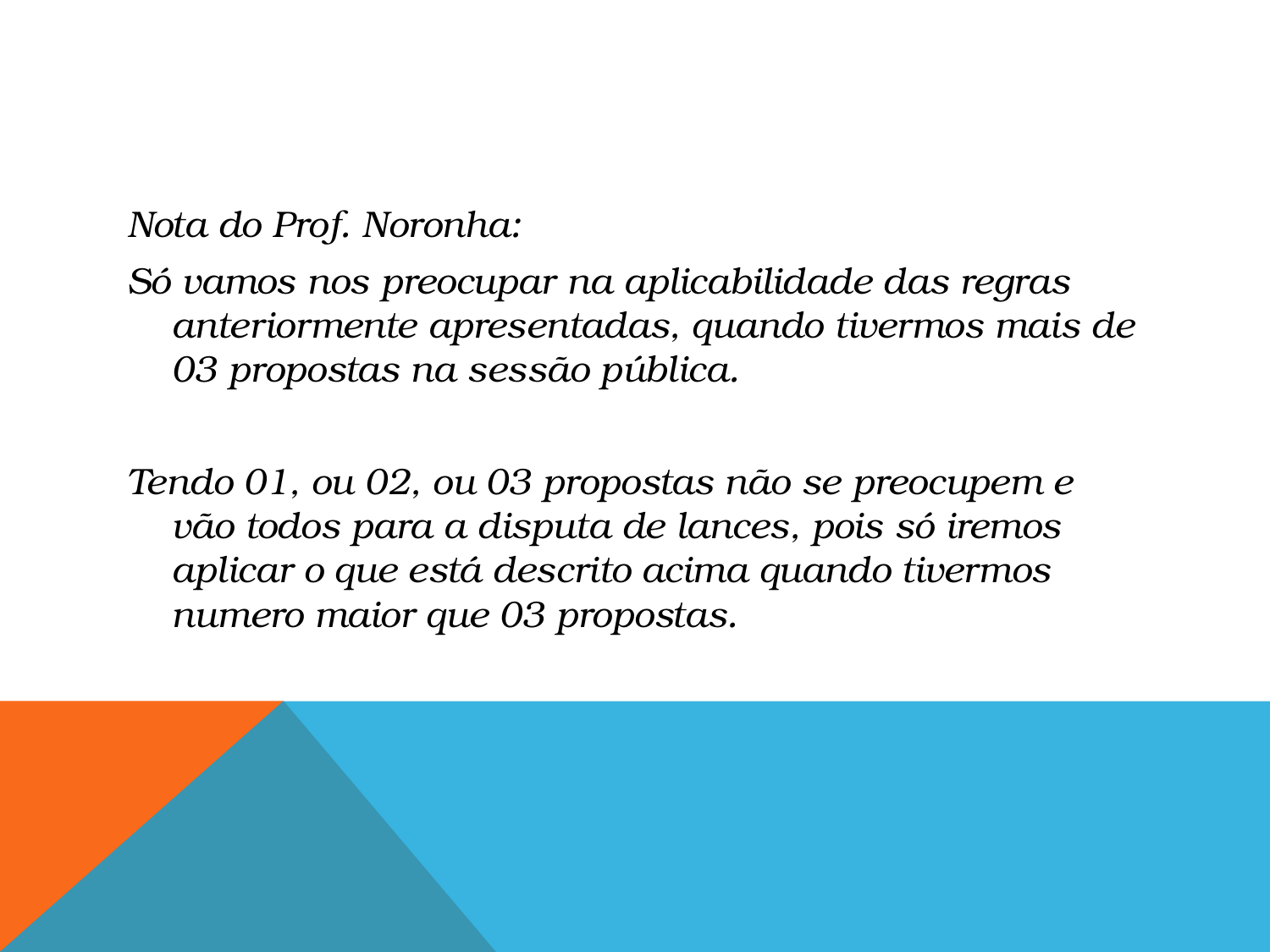

#

Nota do Prof. Noronha:
Só vamos nos preocupar na aplicabilidade das regras anteriormente apresentadas, quando tivermos mais de 03 propostas na sessão pública.

Tendo 01, ou 02, ou 03 propostas não se preocupem e vão todos para a disputa de lances, pois só iremos aplicar o que está descrito acima quando tivermos numero maior que 03 propostas.